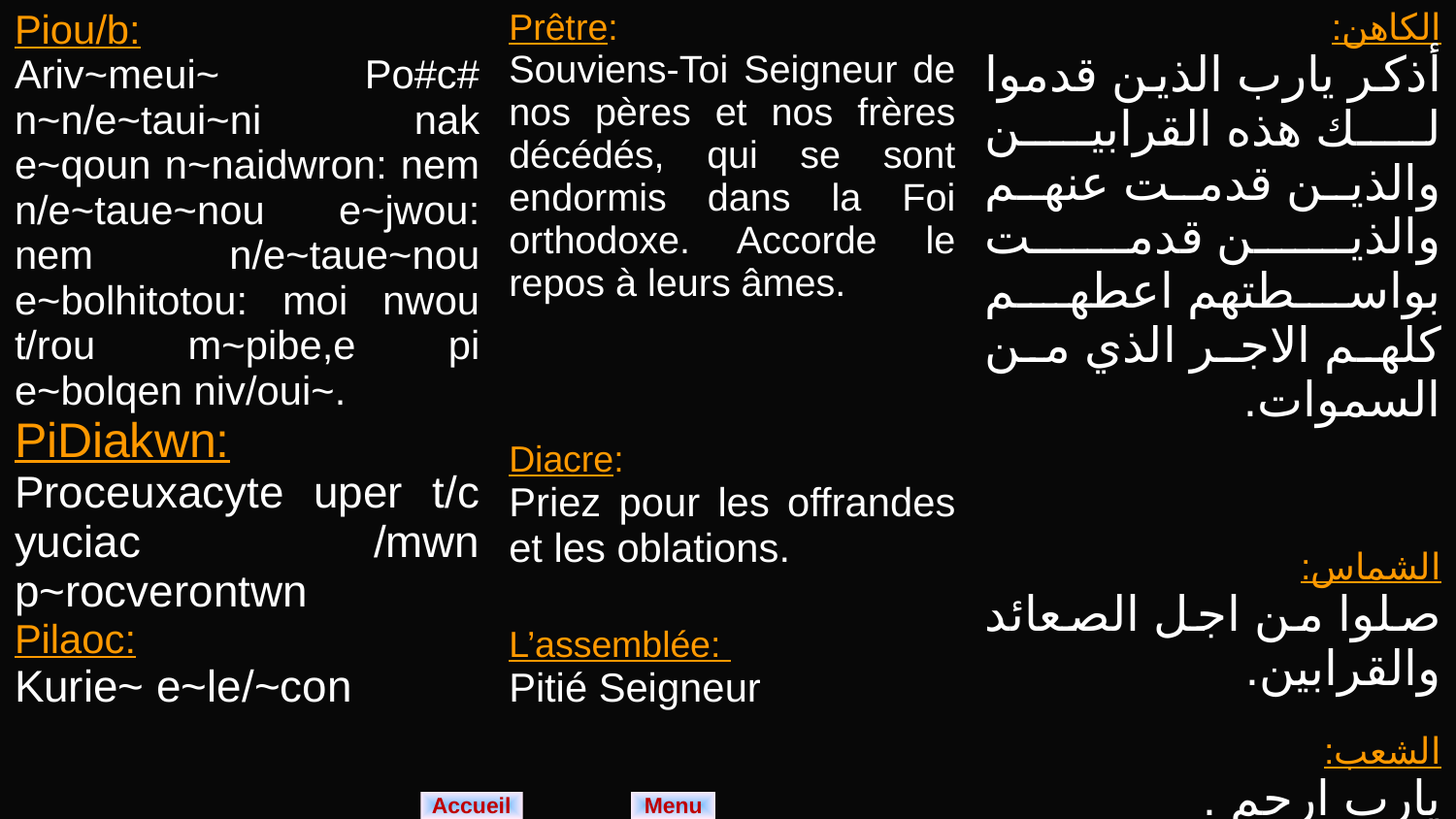

| Piou/b: Ariv~meui~ Po#c# n~n/e~taui~ni nak e~qoun n~naidwron: nem n/e~taue~nou e~jwou: nem n/e~taue~nou e~bolhitotou: moi nwou t/rou m~pibe,e pi e~bolqen niv/oui~. PiDiakwn: Proceuxacyte uper t/c yuciac /mwn p~rocverontwn Pilaoc: Kurie~ e~le/~con | Prêtre: Souviens-Toi Seigneur de nos pères et nos frères décédés, qui se sont endormis dans la Foi orthodoxe. Accorde le repos à leurs âmes. Diacre: Priez pour les offrandes et les oblations. L’assemblée: Pitié Seigneur | الكاهن: أذكر يارب الذين قدموا لك هذه القرابين والذين قدمت عنهم والذين قدمت بواسطتهم اعطهم كلهم الاجر الذي من السموات. الشماس: صلوا من اجل الصعائد والقرابين. الشعب: يارب ارحم . |
| --- | --- | --- |
Menu